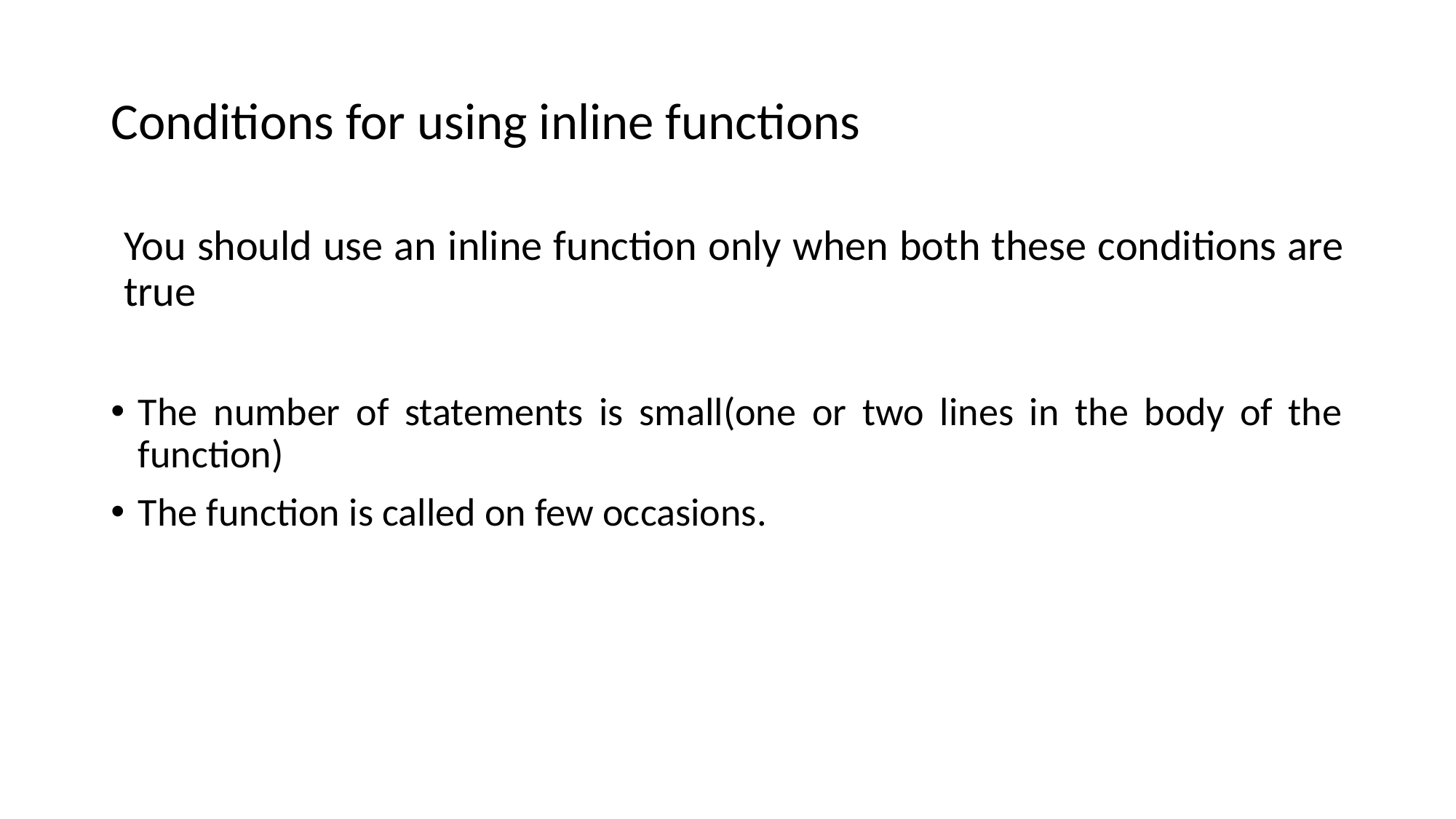

# Conditions for using inline functions
You should use an inline function only when both these conditions are true

The number of statements is small(one or two lines in the body of the function)
The function is called on few occasions.